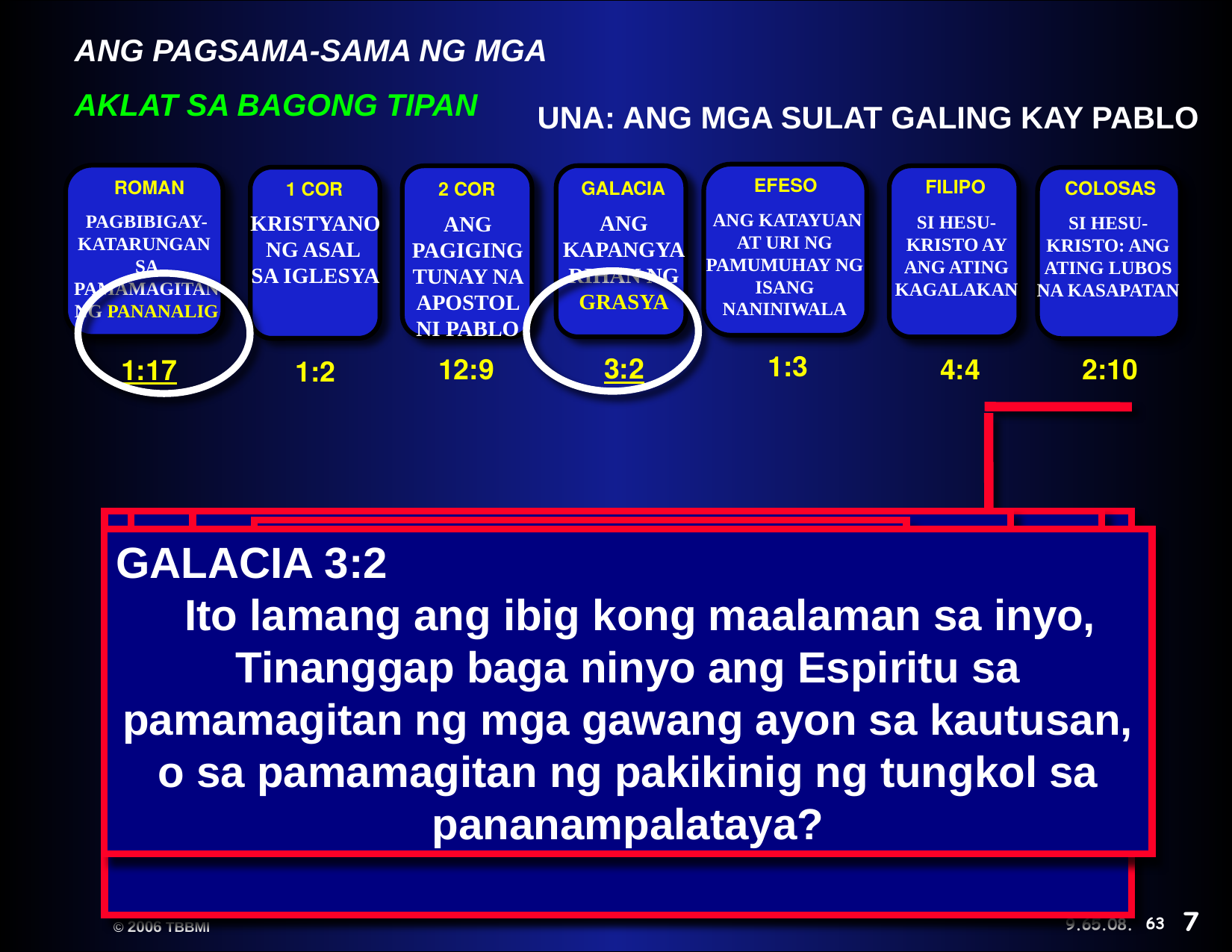

UNA: ANG MGA SULAT GALING KAY PABLO

EFESO
 ANG KATAYUAN AT URI NG PAMUMUHAY NG ISANG NANINIWALA
1:3

ROMAN
PAGBIBIGAY-KATARUNGAN  SA PAMAMAGITAN NG PANANALIG
1:17

GALACIA
ANG KAPANGYARIHAN NG GRASYA

3:2

2 COR
ANG PAGIGING TUNAY NA APOSTOL NI PABLO
12:9

FILIPO
SI HESU-KRISTO AY ANG ATING KAGALAKAN
4:4

1 COR
KRISTYANONG ASAL  SA IGLESYA
1:2

COLOSAS
SI HESU-KRISTO: ANG ATING LUBOS NA KASAPATAN

2:10

1 CORINTO 1:2
 Sa iglesia ng Dios na nasa Corinto, sa makatuwid baga'y sa mga pinapagingbanal kay Cristo Jesus, na tinawag na mangagbanal, na kasama ng lahat ng mga nagsisitawag sa bawa't dako, sa pangalan ng ating Panginoong Jesucristo, na kanila at ating Panginoon.

2 CORINTO 12:9
At siya'y nagsabi sa akin, Ang aking biyaya ay sapat na sa iyo: sapagka't ang aking kapangyarihan ay nagiging sakdal sa kahinaan. Kaya't bagkus akong magmamapuri na may malaking galak sa aking kahinaan upang manahan nawa sa akin ang kapangyarihan ni Cristo.
ROMA 1:17
Sapagka't dito ang katuwiran ng Dios ay nahahayag mula sa pananampalataya hanggang sa pananampalataya: gaya ng nasusulat, Nguni't ang ganap ay mabubuhay sa pamamagitan ng pananampalataya.
COLOSAS 2:10
… At sa kaniya kayo'y napuspus na siyang pangulo ng lahat na pamunuan at kapangyarihan.
FILIPO 4:4
  Mangagalak kayong lagi sa Panginoon: muli kong sasabihin, Mangagalak kayo!

EFESO 1:3
Purihin nawa ang Dios at Ama ng ating Panginoong Jesucristo, na siyang nagpala sa atin ng bawa't pagpapalang ukol sa espiritu sa sangkalangitan kay Cristo:
GALACIA 3:2                                                                 Ito lamang ang ibig kong maalaman sa inyo, Tinanggap baga ninyo ang Espiritu sa pamamagitan ng mga gawang ayon sa kautusan, o sa pamamagitan ng pakikinig ng tungkol sa pananampalataya?

7
63